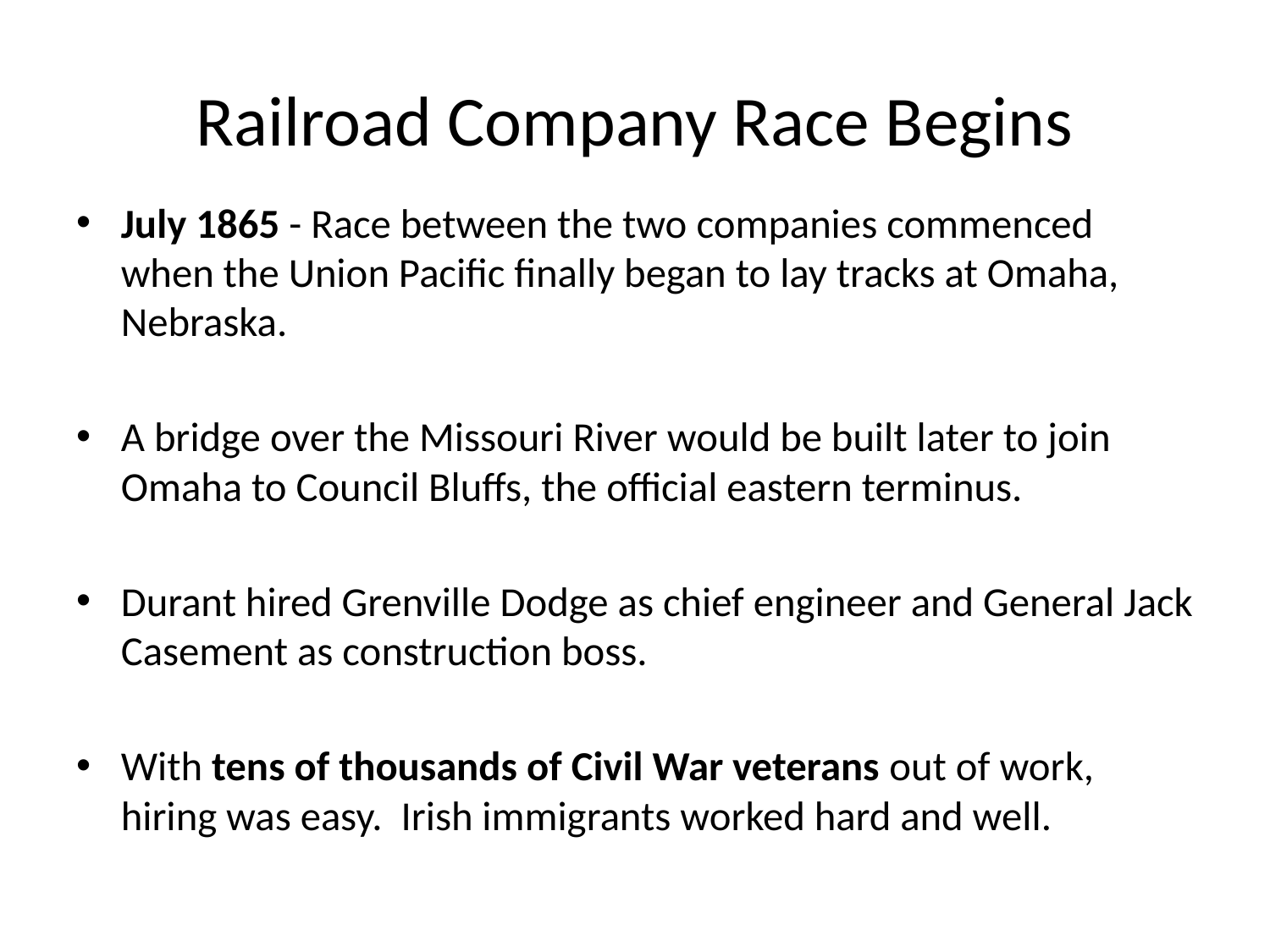

# Railroad Company Race Begins
July 1865 - Race between the two companies commenced when the Union Pacific finally began to lay tracks at Omaha, Nebraska.

A bridge over the Missouri River would be built later to join Omaha to Council Bluffs, the official eastern terminus.

Durant hired Grenville Dodge as chief engineer and General Jack Casement as construction boss.

With tens of thousands of Civil War veterans out of work, hiring was easy.  Irish immigrants worked hard and well.